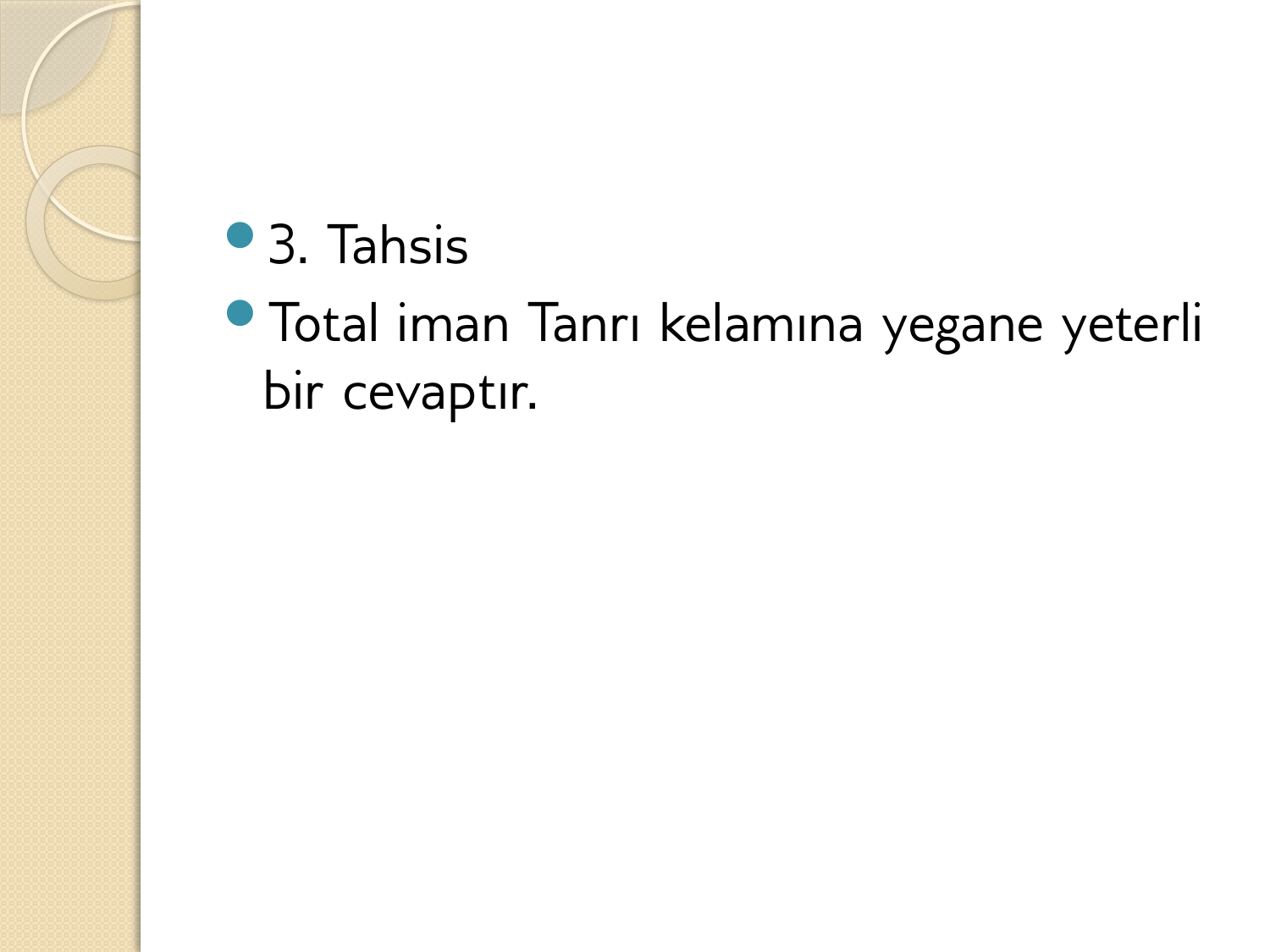

#
3. Tahsis
Total iman Tanrı kelamına yegane yeterli bir cevaptır.